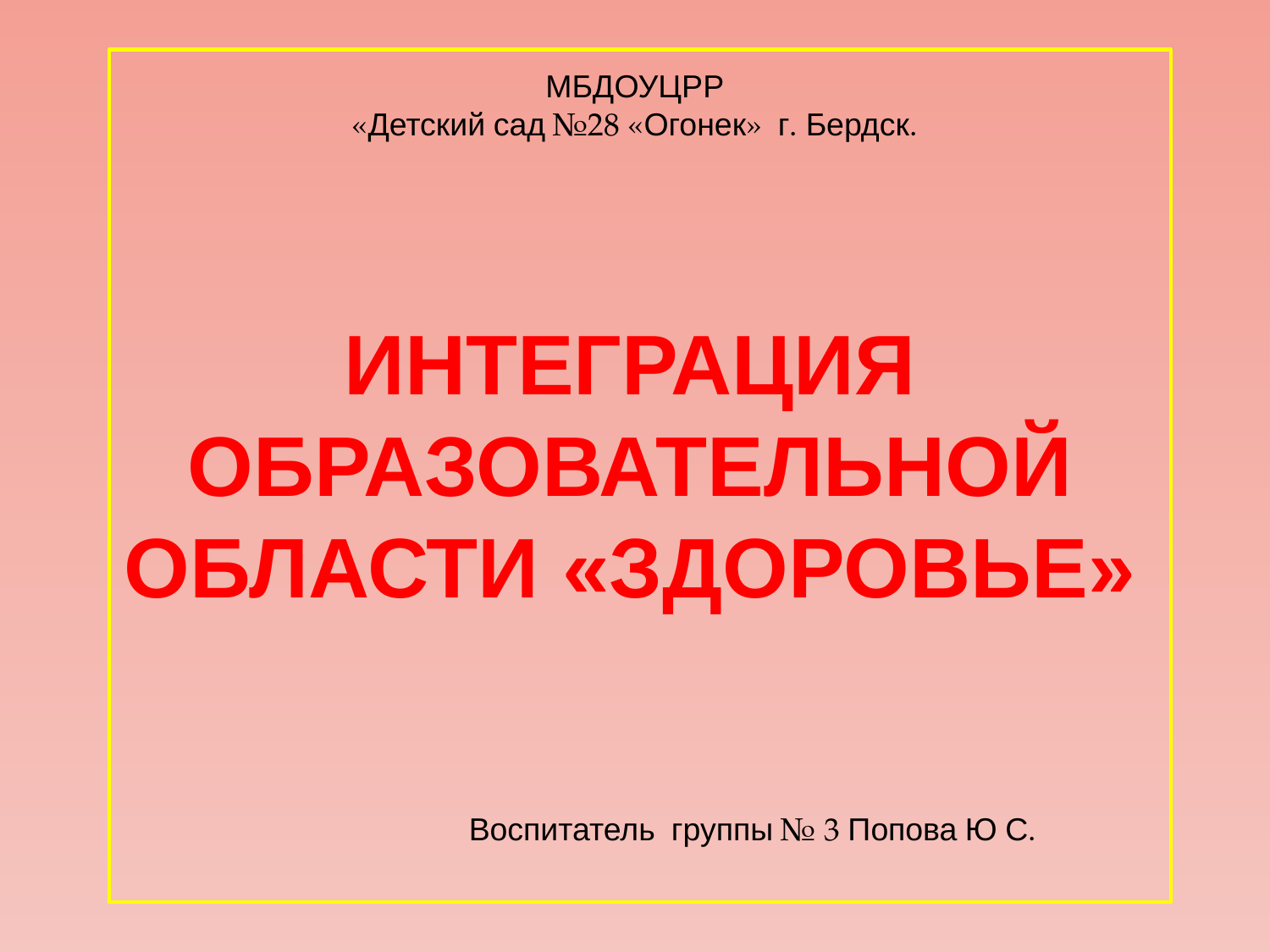

МБДОУЦРР
«Детский сад №28 «Огонек»  г. Бердск.
# Интеграция  образовательной области «ЗДОРОВЬЕ»
Воспитатель  группы № 3 Попова Ю С.